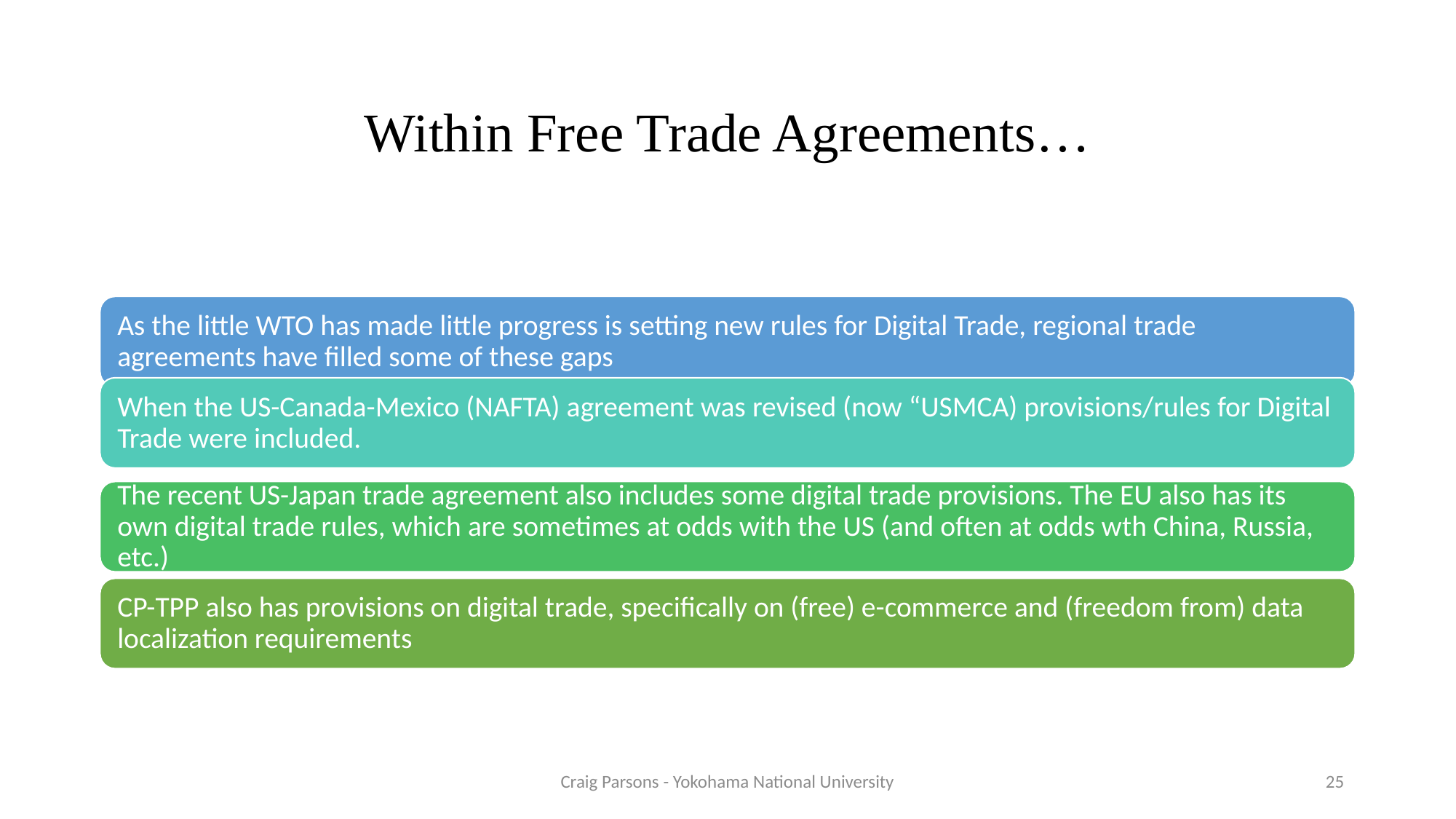

# Within Free Trade Agreements…
As the little WTO has made little progress is setting new rules for Digital Trade, regional trade agreements have filled some of these gaps
When the US-Canada-Mexico (NAFTA) agreement was revised (now “USMCA) provisions/rules for Digital Trade were included.
The recent US-Japan trade agreement also includes some digital trade provisions. The EU also has its own digital trade rules, which are sometimes at odds with the US (and often at odds wth China, Russia, etc.)
CP-TPP also has provisions on digital trade, specifically on (free) e-commerce and (freedom from) data localization requirements
Craig Parsons - Yokohama National University
25